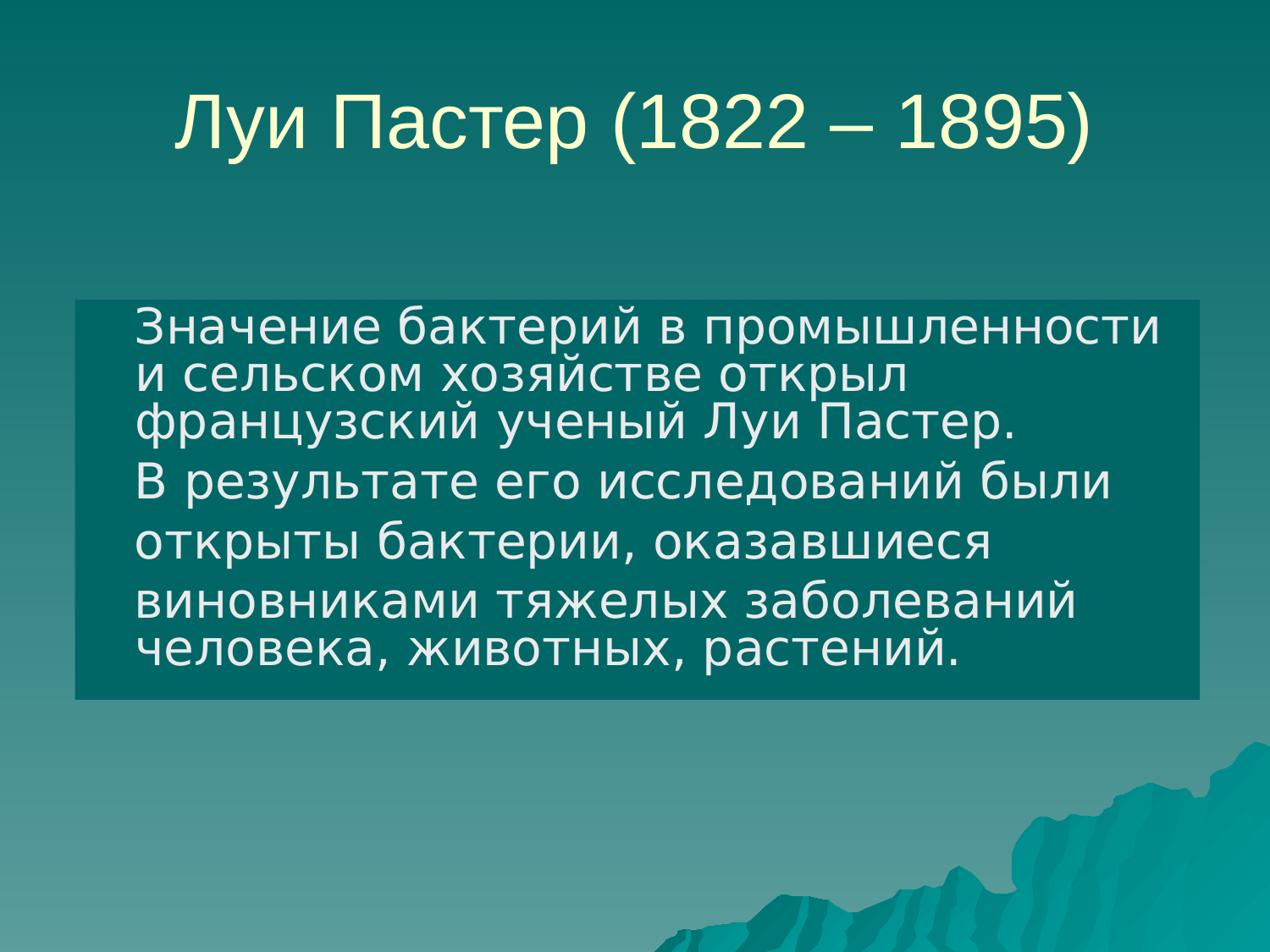

Луи Пастер (1822 – 1895)‏
   Значение бактерий в промышленности и сельском хозяйстве открыл французский ученый Луи Пастер.
   В результате его исследований были
   открыты бактерии, оказавшиеся
   виновниками тяжелых заболеваний человека, животных, растений.